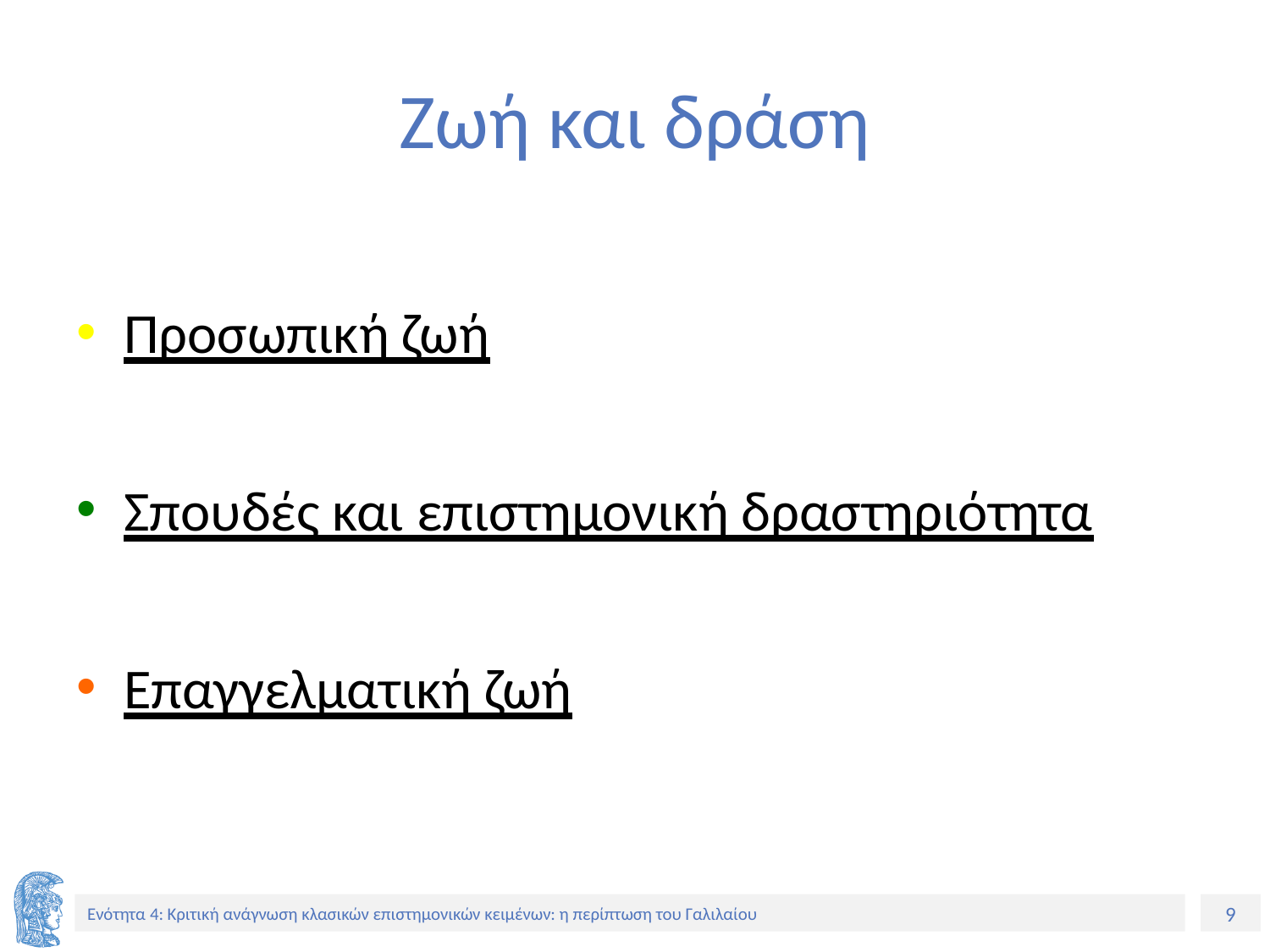

# Ζωή και δράση
Προσωπική ζωή

Σπουδές και επιστημονική δραστηριότητα

Επαγγελματική ζωή